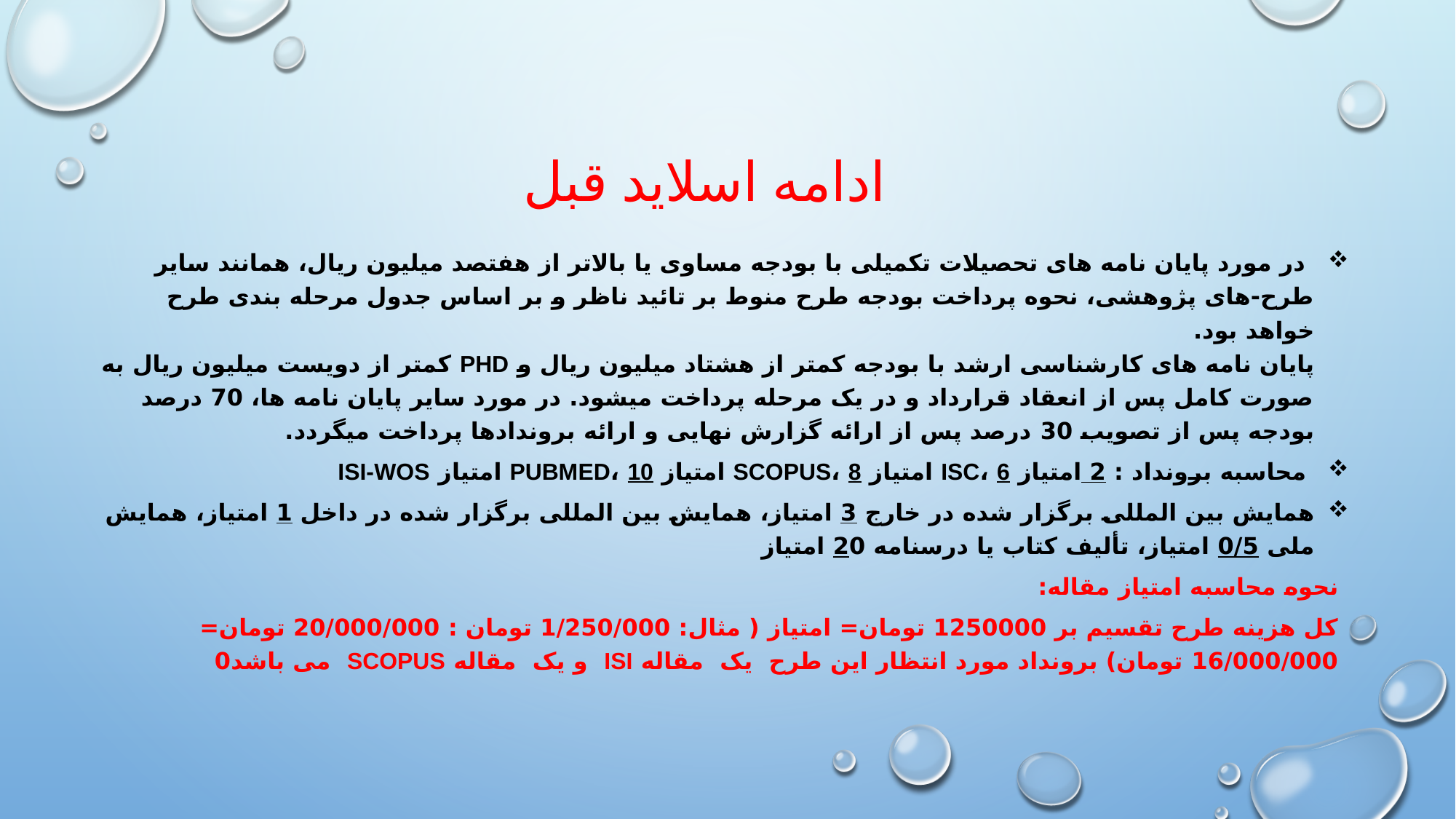

# ادامه اسلاید قبل
 در مورد پایان نامه های تحصیلات تکمیلی با بودجه مساوی یا بالاتر از هفتصد میلیون ریال، همانند سایر طرح-های پژوهشی، نحوه پرداخت بودجه طرح منوط بر تائید ناظر و بر اساس جدول مرحله بندی طرح خواهد بود.
پایان نامه های کارشناسی ارشد با بودجه کمتر از هشتاد میلیون ریال و PhD کمتر از دویست میلیون ریال به صورت کامل پس از انعقاد قرارداد و در یک مرحله پرداخت میشود. در مورد سایر پایان نامه ها، 70 درصد بودجه پس از تصویب 30 درصد پس از ارائه گزارش نهایی و ارائه بروندادها پرداخت میگردد.
 محاسبه برونداد : 2 امتیاز ISC، 6 امتیاز Scopus، 8 امتیاز Pubmed، 10 امتیاز isi-wos
همایش بین المللی برگزار شده در خارج 3 امتیاز، همایش بین المللی برگزار شده در داخل 1 امتیاز، همایش ملی 0/5 امتیاز، تألیف کتاب یا درسنامه 20 امتیاز
نحوه محاسبه امتیاز مقاله:
کل هزینه طرح تقسیم بر 1250000 تومان= امتیاز ( مثال: 1/250/000 تومان : 20/000/000 تومان= 16/000/000 تومان) برونداد مورد انتظار این طرح  یک  مقاله ISI  و یک  مقاله scopus  می باشد0